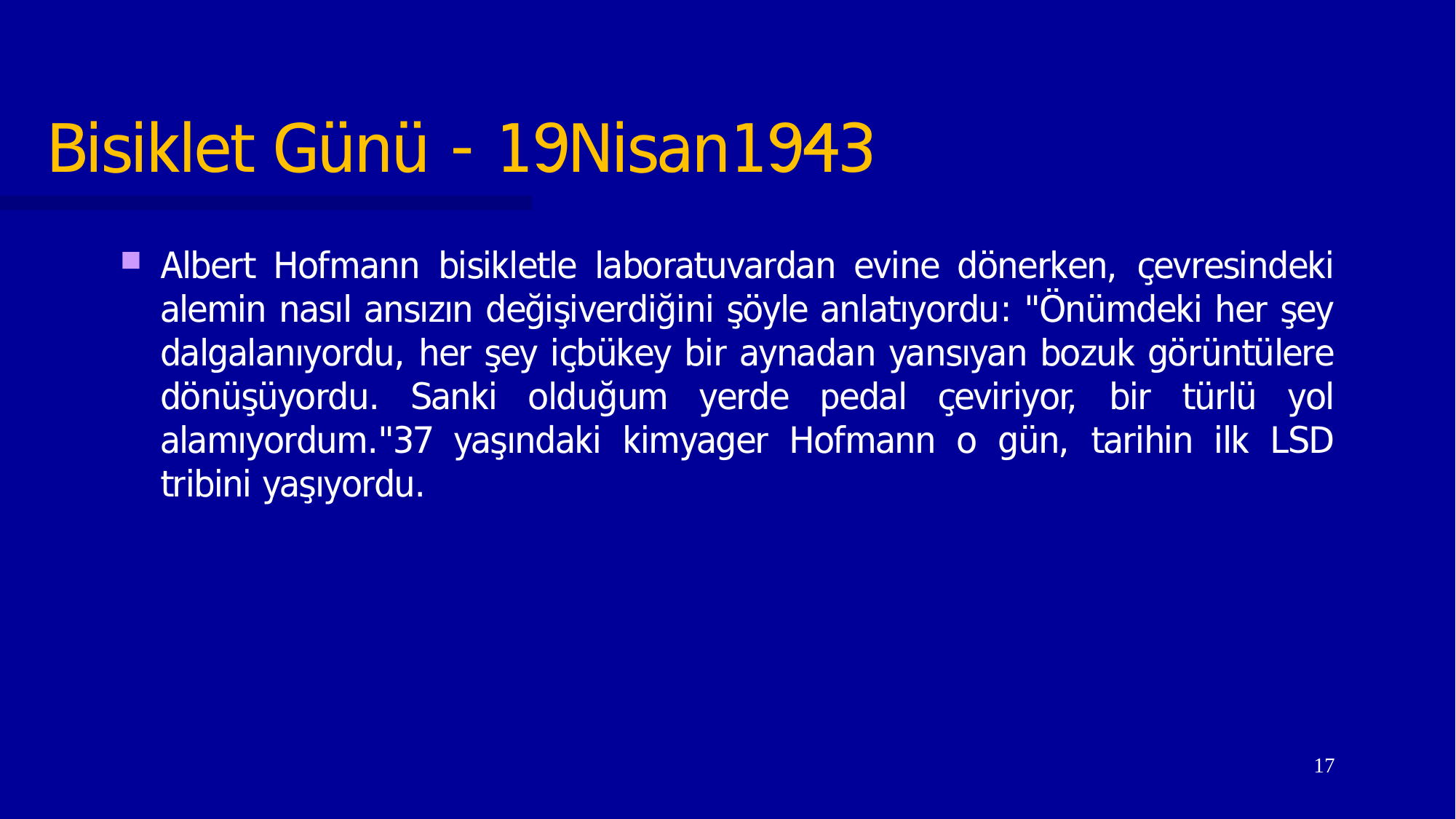

# Bisiklet Günü - 19Nisan1943
Albert Hofmann bisikletle laboratuvardan evine dönerken, çevresindeki alemin nasıl ansızın değişiverdiğini şöyle anlatıyordu: "Önümdeki her şey dalgalanıyordu, her şey içbükey bir aynadan yansıyan bozuk görüntülere dönüşüyordu. Sanki olduğum yerde pedal çeviriyor, bir türlü yol alamıyordum."37 yaşındaki kimyager Hofmann o gün, tarihin ilk LSD tribini yaşıyordu.
17